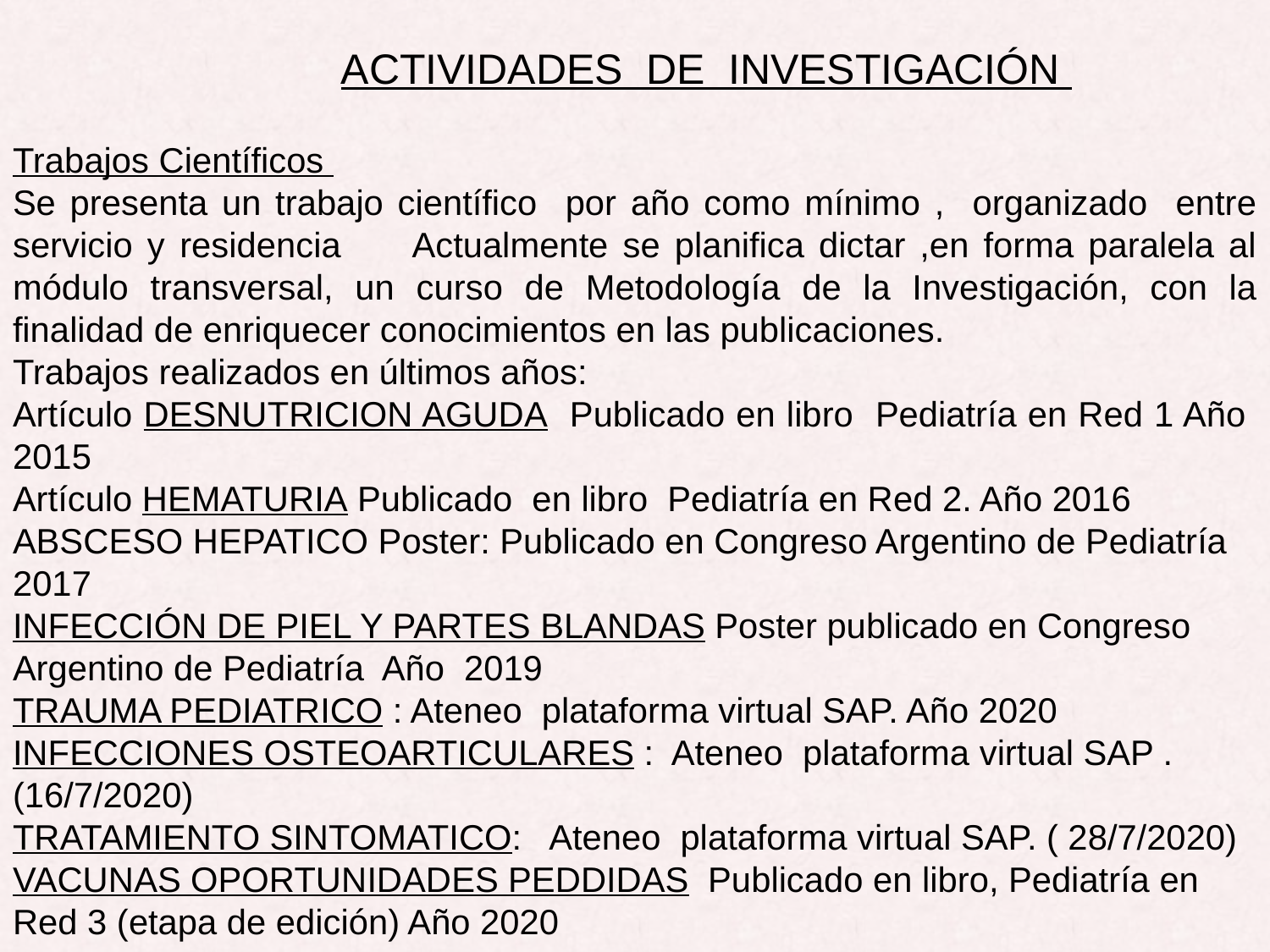

ACTIVIDADES  DE  INVESTIGACIÓN
Trabajos Científicos
Se presenta un trabajo científico  por año como mínimo ,  organizado  entre servicio y residencia     Actualmente se planifica dictar ,en forma paralela al módulo transversal, un curso de Metodología de la Investigación, con la finalidad de enriquecer conocimientos en las publicaciones.
Trabajos realizados en últimos años:
Artículo DESNUTRICION AGUDA  Publicado en libro  Pediatría en Red 1 Año  2015
Artículo HEMATURIA Publicado  en libro  Pediatría en Red 2. Año 2016
ABSCESO HEPATICO Poster: Publicado en Congreso Argentino de Pediatría 2017
INFECCIÓN DE PIEL Y PARTES BLANDAS Poster publicado en Congreso Argentino de Pediatría  Año  2019
TRAUMA PEDIATRICO : Ateneo  plataforma virtual SAP. Año 2020
INFECCIONES OSTEOARTICULARES :  Ateneo  plataforma virtual SAP .(16/7/2020)
TRATAMIENTO SINTOMATICO:   Ateneo  plataforma virtual SAP. ( 28/7/2020)
VACUNAS OPORTUNIDADES PEDDIDAS  Publicado en libro, Pediatría en Red 3 (etapa de edición) Año 2020